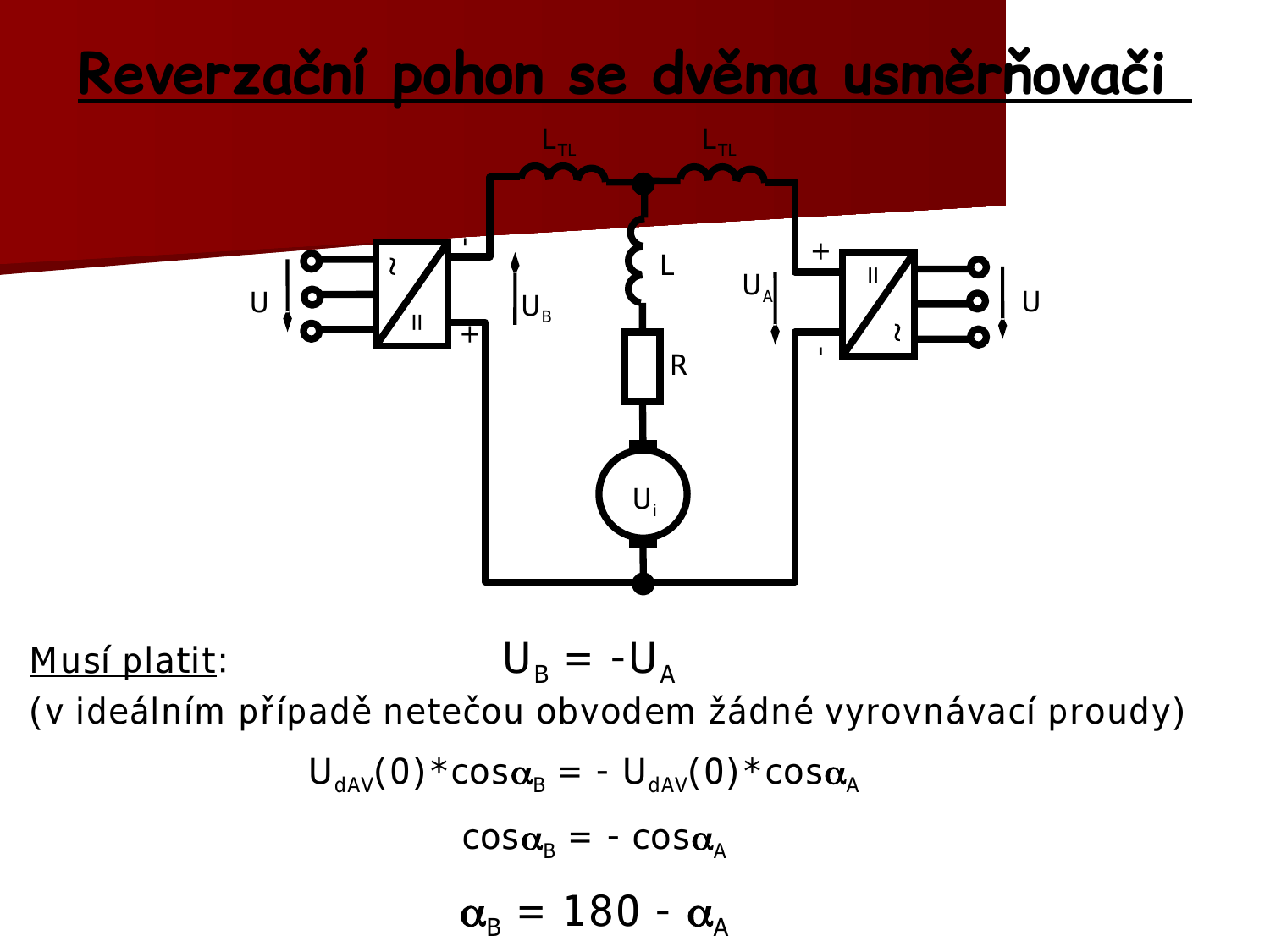

# Reverzační pohon se dvěma usměrňovači
LTL
LTL

-
+

L
=
∼

UA

U
U
UB

∼

=

+

-

R

Ui

Musí platit:	UB = -UA
	(v ideálním případě netečou obvodem žádné vyrovnávací proudy)
	UdAV(0)*cosαB = - UdAV(0)*cosαA
	 cosαB = - cosαA
	 αB = 180 - αA